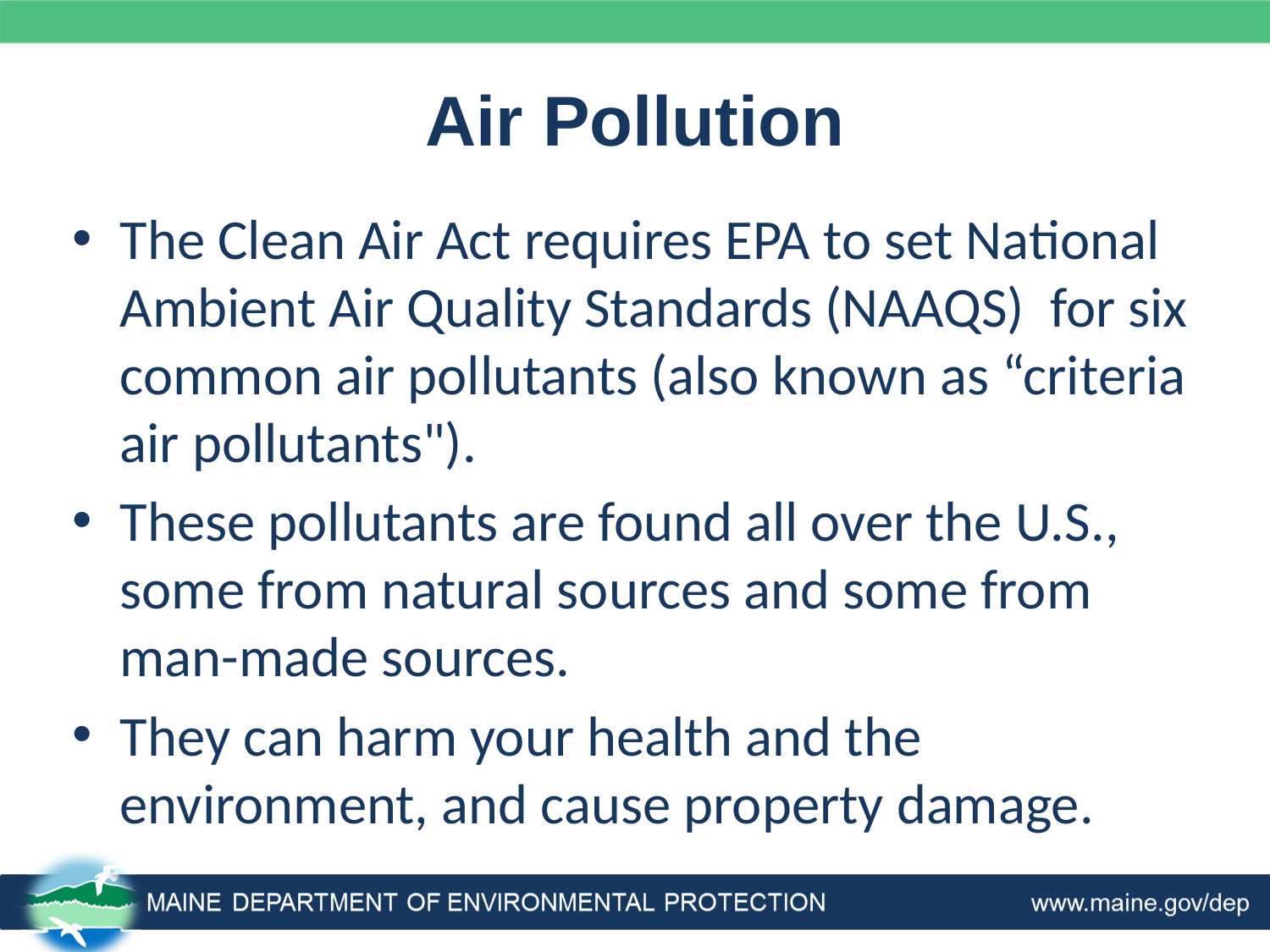

# Air Pollution
The Clean Air Act requires EPA to set National Ambient Air Quality Standards (NAAQS)  for six common air pollutants (also known as “criteria air pollutants").
These pollutants are found all over the U.S., some from natural sources and some from man-made sources.
They can harm your health and the environment, and cause property damage.